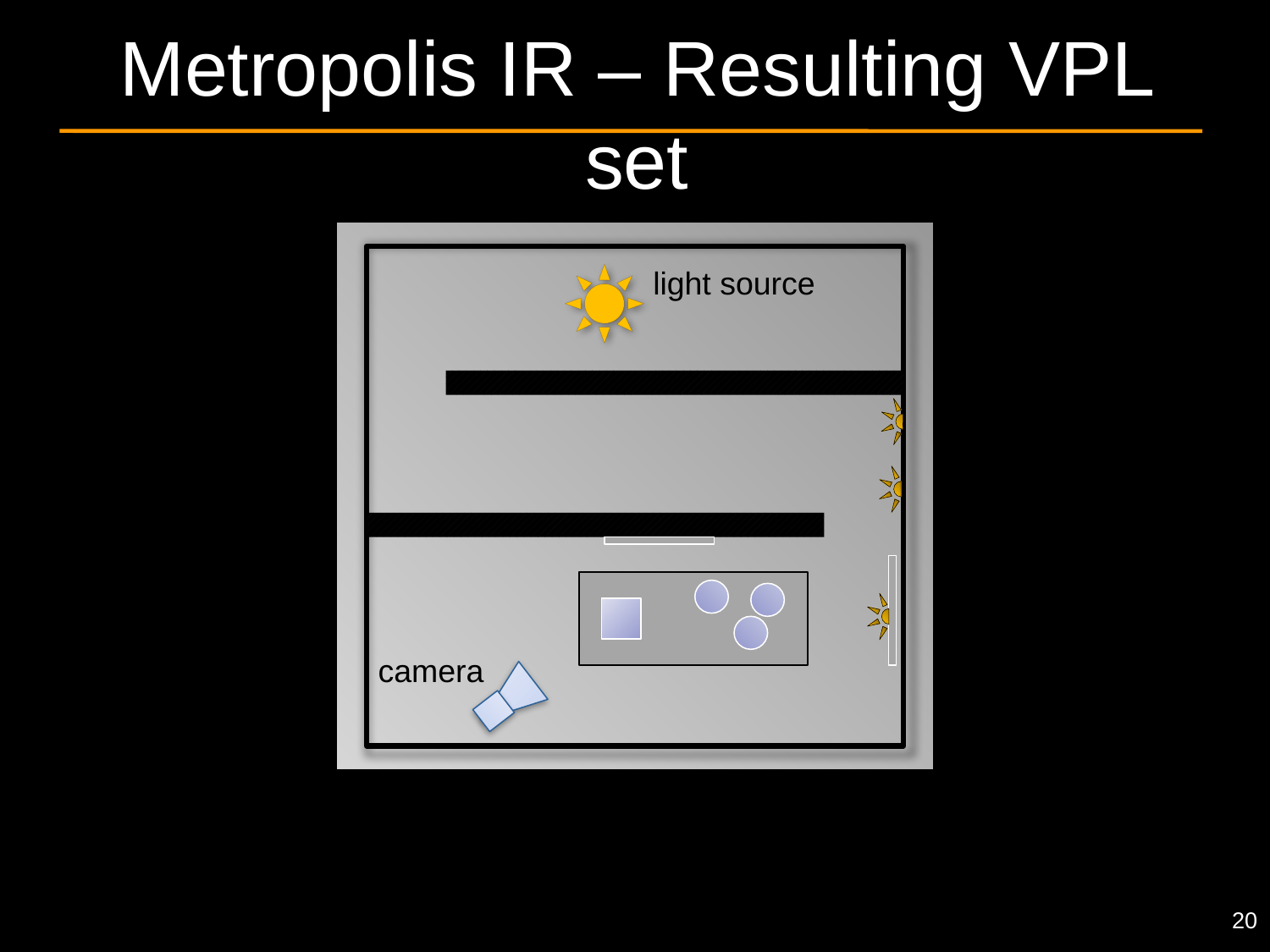

# Metropolis IR – Resulting VPL set

light source

camera

20